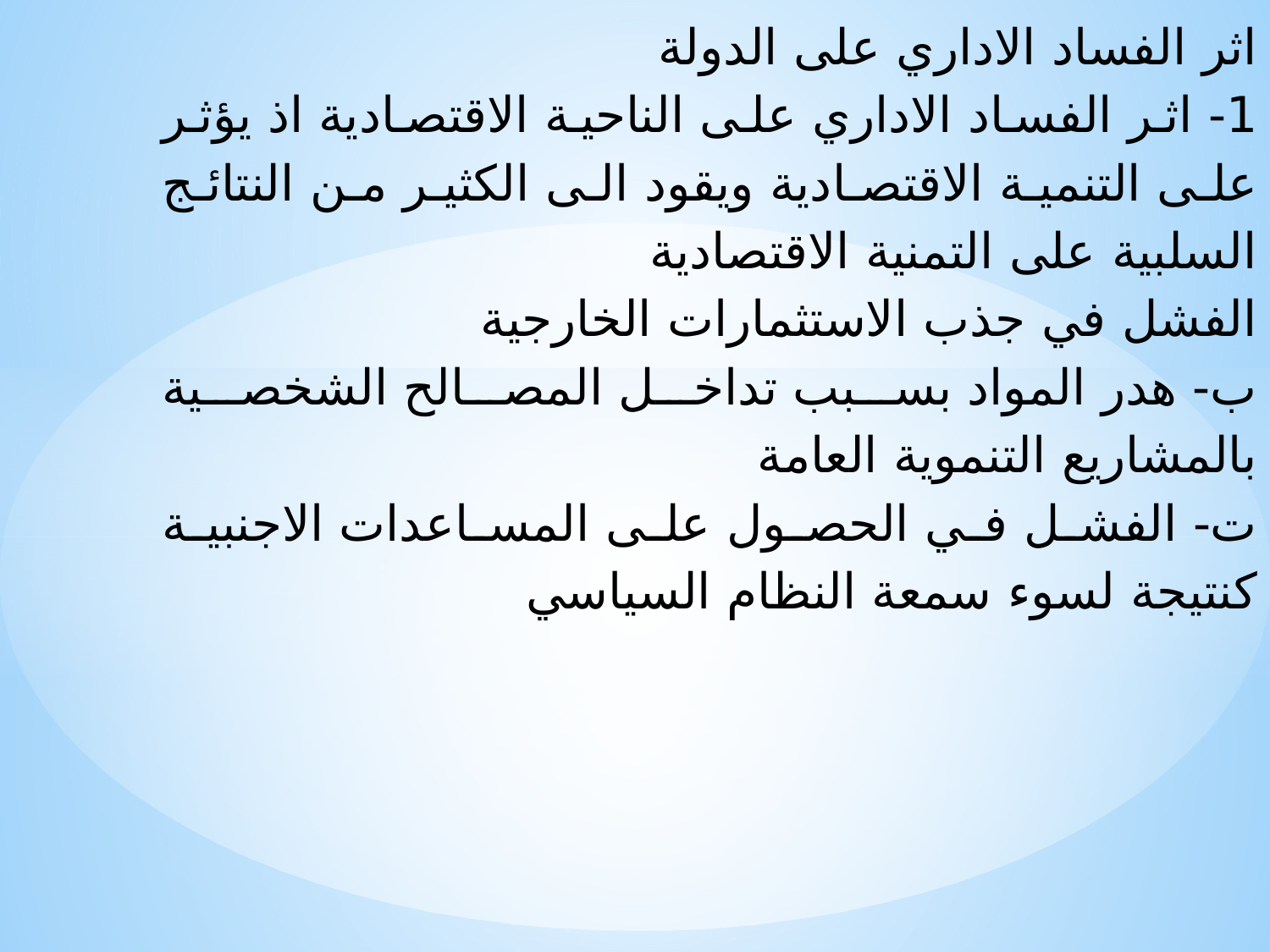

اثر الفساد الاداري على الدولة
1- اثر الفساد الاداري على الناحية الاقتصادية اذ يؤثر على التنمية الاقتصادية ويقود الى الكثير من النتائج السلبية على التمنية الاقتصادية
الفشل في جذب الاستثمارات الخارجية
ب- هدر المواد بسبب تداخل المصالح الشخصية بالمشاريع التنموية العامة
ت- الفشل في الحصول على المساعدات الاجنبية كنتيجة لسوء سمعة النظام السياسي